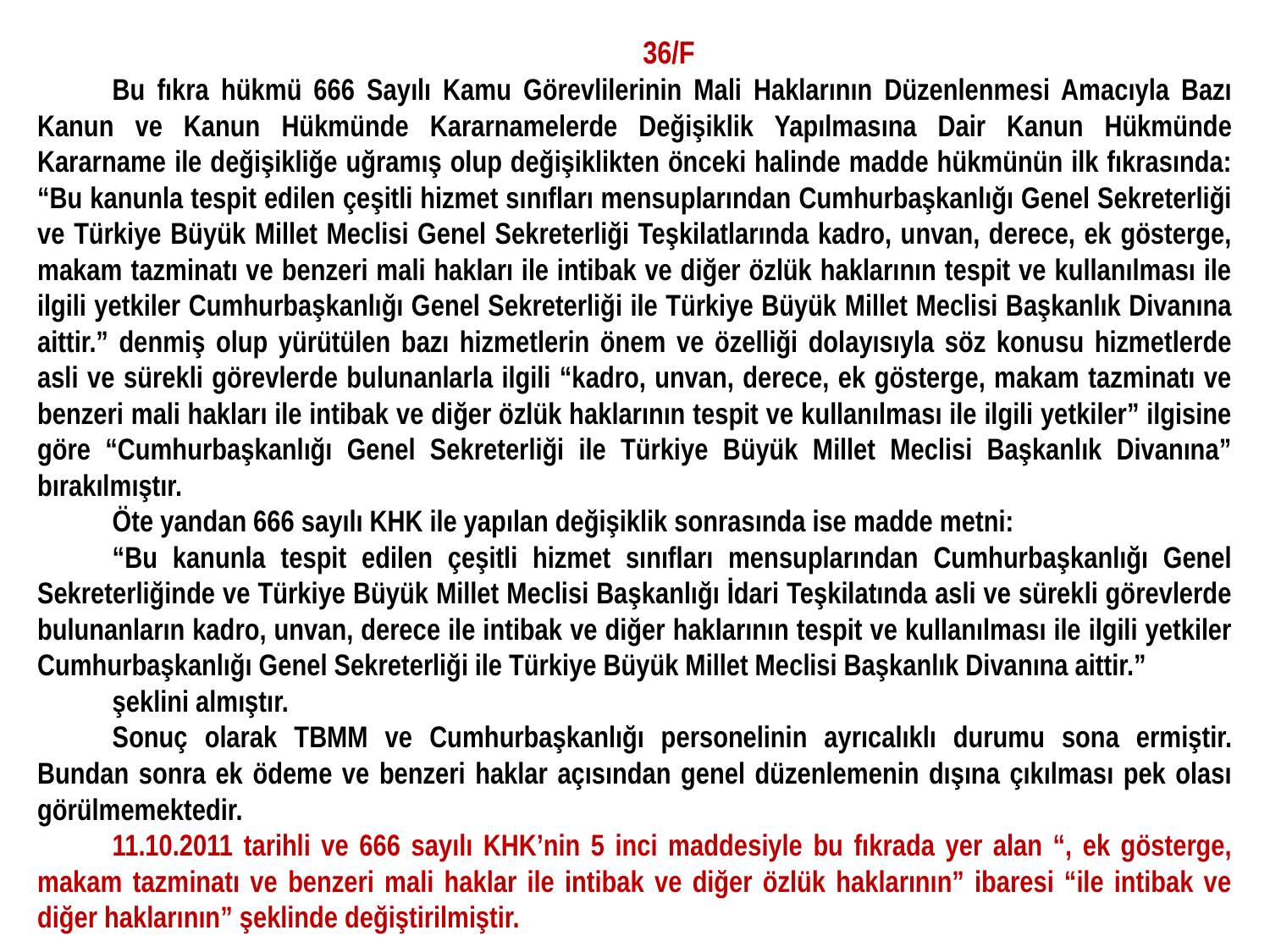

36/F
Bu fıkra hükmü 666 Sayılı Kamu Görevlilerinin Mali Haklarının Düzenlenmesi Amacıyla Bazı Kanun ve Kanun Hükmünde Kararnamelerde Değişiklik Yapılmasına Dair Kanun Hükmünde Kararname ile değişikliğe uğramış olup değişiklikten önceki halinde madde hükmünün ilk fıkrasında: “Bu kanunla tespit edilen çeşitli hizmet sınıfları mensuplarından Cumhurbaşkanlığı Genel Sekreterliği ve Türkiye Büyük Millet Meclisi Genel Sekreterliği Teşkilatlarında kadro, unvan, derece, ek gösterge, makam tazminatı ve benzeri mali hakları ile intibak ve diğer özlük haklarının tespit ve kullanılması ile ilgili yetkiler Cumhurbaşkanlığı Genel Sekreterliği ile Türkiye Büyük Millet Meclisi Başkanlık Divanına aittir.” denmiş olup yürütülen bazı hizmetlerin önem ve özelliği dolayısıyla söz konusu hizmetlerde asli ve sürekli görevlerde bulunanlarla ilgili “kadro, unvan, derece, ek gösterge, makam tazminatı ve benzeri mali hakları ile intibak ve diğer özlük haklarının tespit ve kullanılması ile ilgili yetkiler” ilgisine göre “Cumhurbaşkanlığı Genel Sekreterliği ile Türkiye Büyük Millet Meclisi Başkanlık Divanına” bırakılmıştır.
Öte yandan 666 sayılı KHK ile yapılan değişiklik sonrasında ise madde metni:
“Bu kanunla tespit edilen çeşitli hizmet sınıfları mensuplarından Cumhurbaşkanlığı Genel Sekreterliğinde ve Türkiye Büyük Millet Meclisi Başkanlığı İdari Teşkilatında asli ve sürekli görevlerde bulunanların kadro, unvan, derece ile intibak ve diğer haklarının tespit ve kullanılması ile ilgili yetkiler Cumhurbaşkanlığı Genel Sekreterliği ile Türkiye Büyük Millet Meclisi Başkanlık Divanına aittir.”
şeklini almıştır.
Sonuç olarak TBMM ve Cumhurbaşkanlığı personelinin ayrıcalıklı durumu sona ermiştir. Bundan sonra ek ödeme ve benzeri haklar açısından genel düzenlemenin dışına çıkılması pek olası görülmemektedir.
11.10.2011 tarihli ve 666 sayılı KHK’nin 5 inci maddesiyle bu fıkrada yer alan “, ek gösterge, makam tazminatı ve benzeri mali haklar ile intibak ve diğer özlük haklarının” ibaresi “ile intibak ve diğer haklarının” şeklinde değiştirilmiştir.